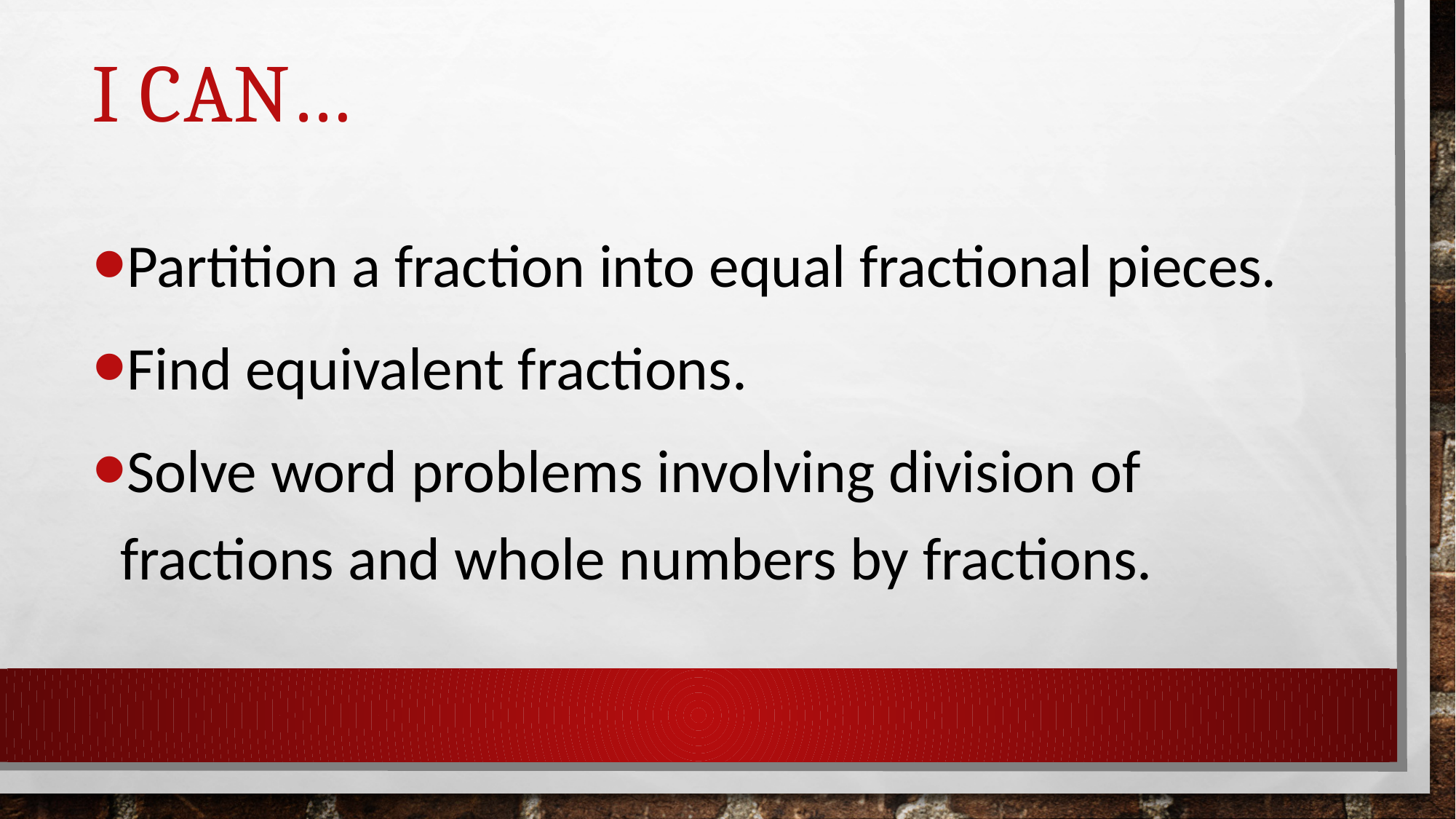

# I CAN…
Partition a fraction into equal fractional pieces.
Find equivalent fractions.
Solve word problems involving division of fractions and whole numbers by fractions.